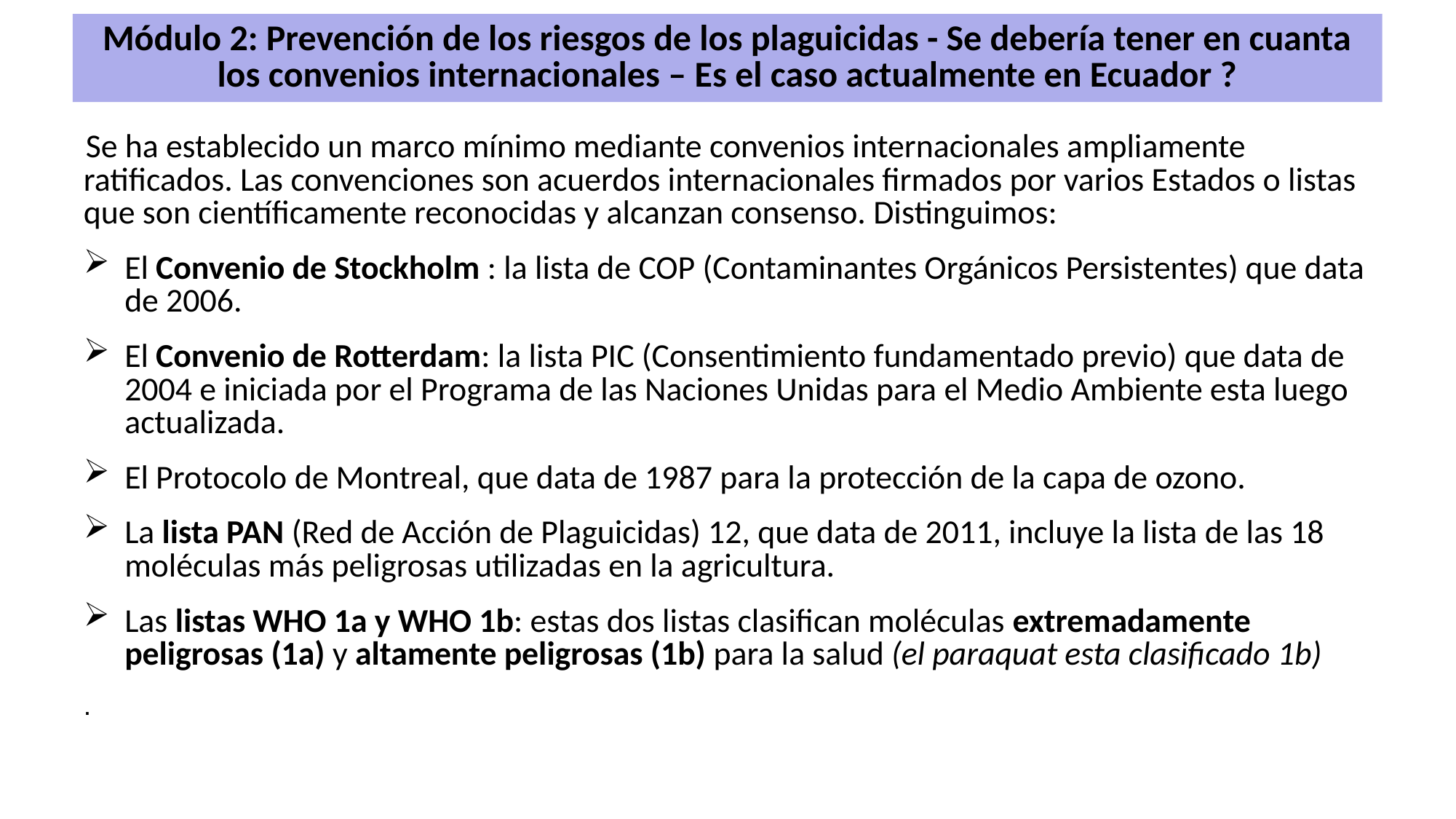

# Módulo 2: Prevención de los riesgos de los plaguicidas - Se debería tener en cuanta los convenios internacionales – Es el caso actualmente en Ecuador ?
Se ha establecido un marco mínimo mediante convenios internacionales ampliamente ratificados. Las convenciones son acuerdos internacionales firmados por varios Estados o listas que son científicamente reconocidas y alcanzan consenso. Distinguimos:
El Convenio de Stockholm : la lista de COP (Contaminantes Orgánicos Persistentes) que data de 2006.
El Convenio de Rotterdam: la lista PIC (Consentimiento fundamentado previo) que data de 2004 e iniciada por el Programa de las Naciones Unidas para el Medio Ambiente esta luego actualizada.
El Protocolo de Montreal, que data de 1987 para la protección de la capa de ozono.
La lista PAN (Red de Acción de Plaguicidas) 12, que data de 2011, incluye la lista de las 18 moléculas más peligrosas utilizadas en la agricultura.
Las listas WHO 1a y WHO 1b: estas dos listas clasifican moléculas extremadamente peligrosas (1a) y altamente peligrosas (1b) para la salud (el paraquat esta clasificado 1b)
.